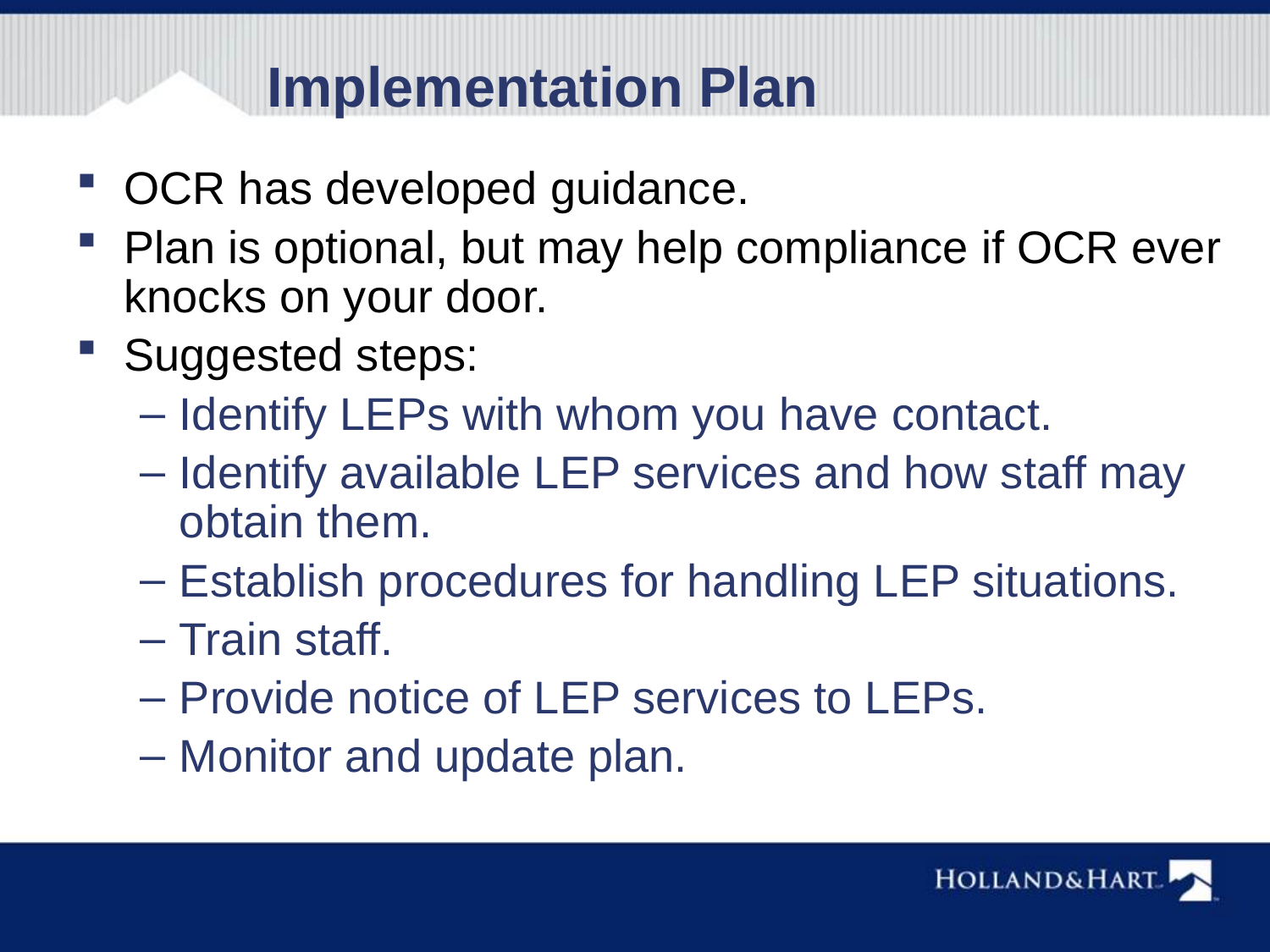

# Implementation Plan
OCR has developed guidance.
Plan is optional, but may help compliance if OCR ever knocks on your door.
Suggested steps:
Identify LEPs with whom you have contact.
Identify available LEP services and how staff may obtain them.
Establish procedures for handling LEP situations.
Train staff.
Provide notice of LEP services to LEPs.
Monitor and update plan.